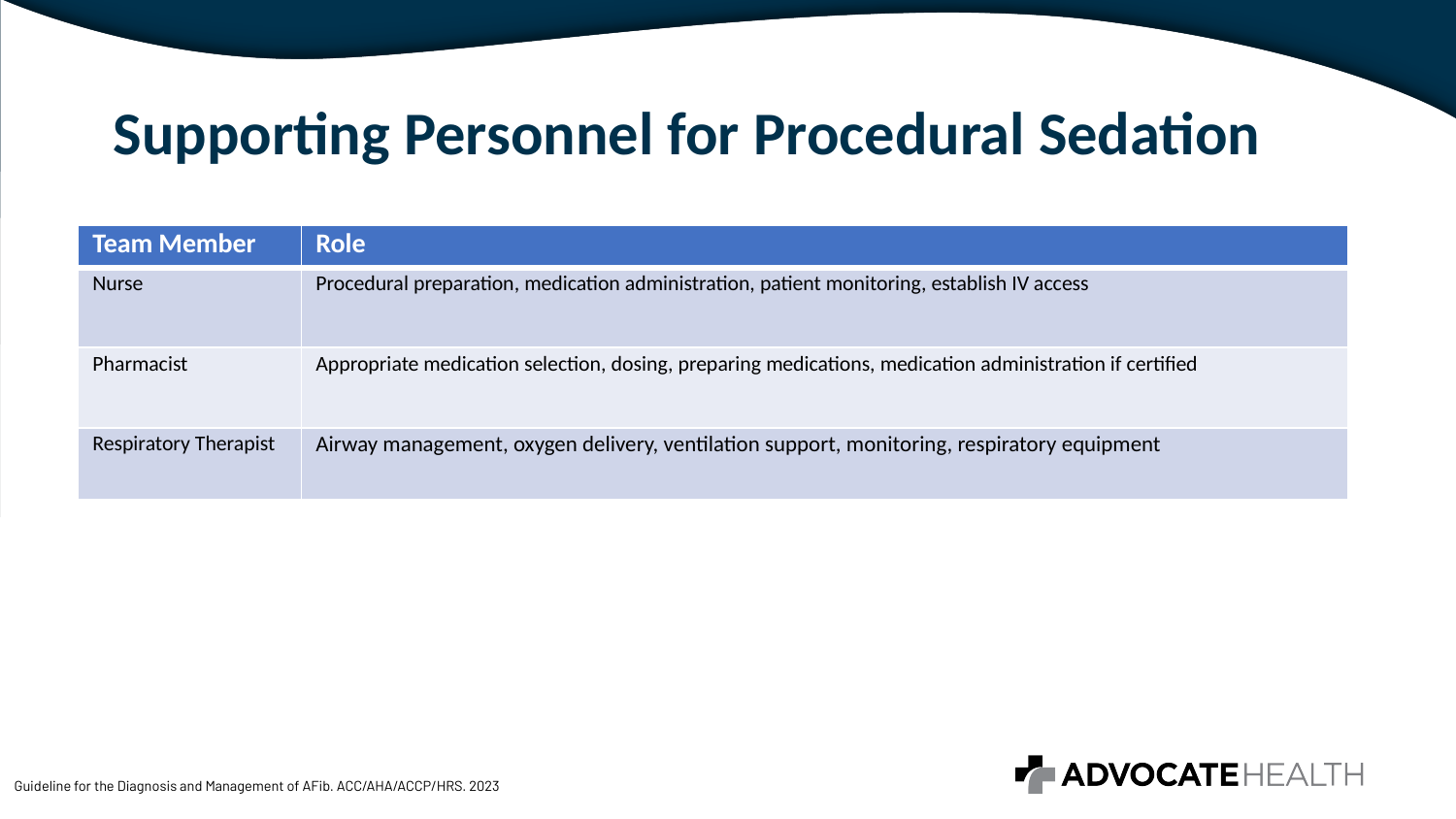

# Supporting Personnel for Procedural Sedation
| Team Member | Role |
| --- | --- |
| Nurse | Procedural preparation, medication administration, patient monitoring, establish IV access |
| Pharmacist | Appropriate medication selection, dosing, preparing medications, medication administration if certified |
| Respiratory Therapist | Airway management, oxygen delivery, ventilation support, monitoring, respiratory equipment |
Guideline for the Diagnosis and Management of AFib. ACC/AHA/ACCP/HRS. 2023